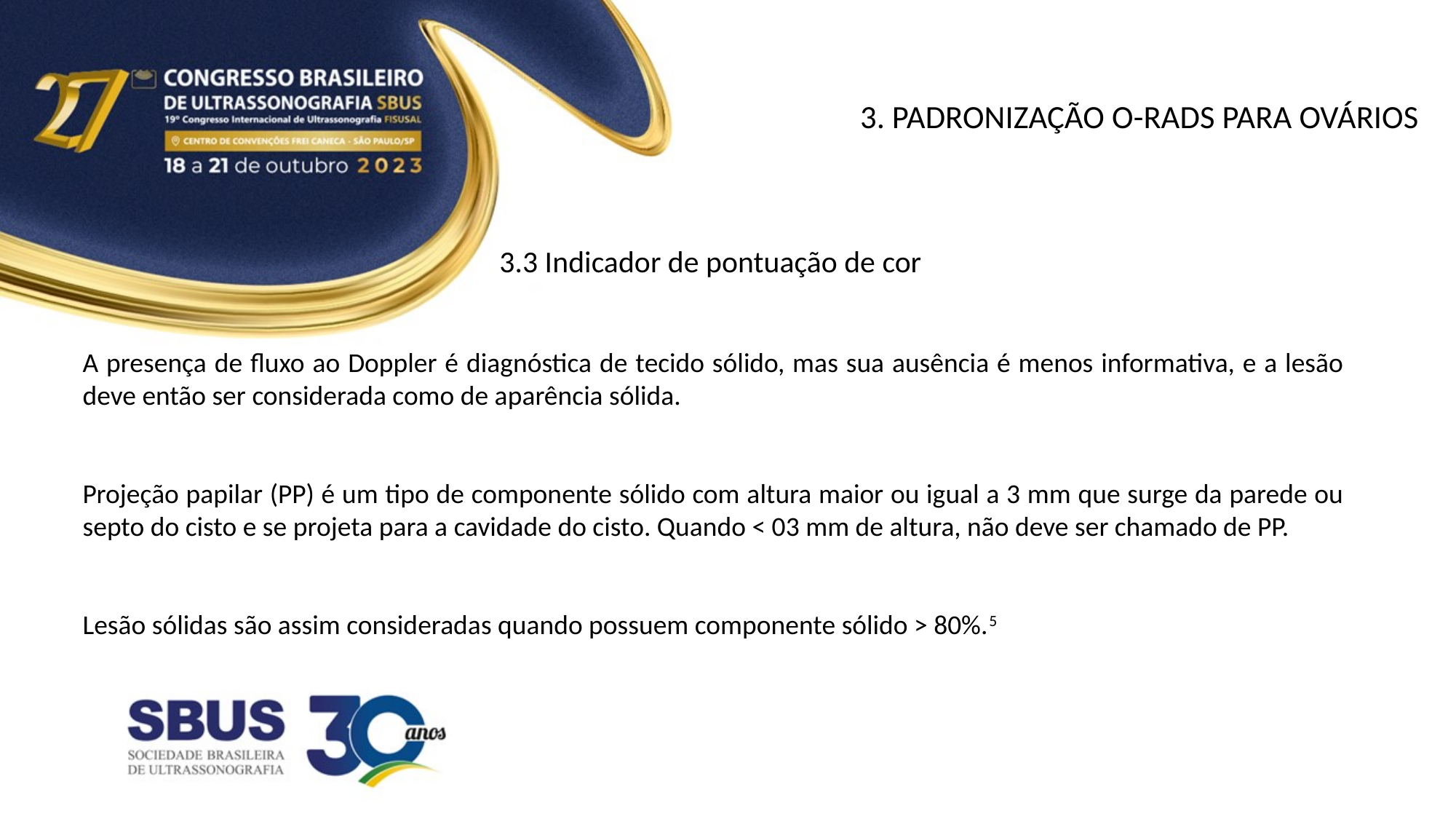

# 3. PADRONIZAÇÃO O-RADS PARA OVÁRIOS
3.3 Indicador de pontuação de cor

A presença de fluxo ao Doppler é diagnóstica de tecido sólido, mas sua ausência é menos informativa, e a lesão deve então ser considerada como de aparência sólida.

Projeção papilar (PP) é um tipo de componente sólido com altura maior ou igual a 3 mm que surge da parede ou septo do cisto e se projeta para a cavidade do cisto. Quando < 03 mm de altura, não deve ser chamado de PP.

Lesão sólidas são assim consideradas quando possuem componente sólido > 80%.5